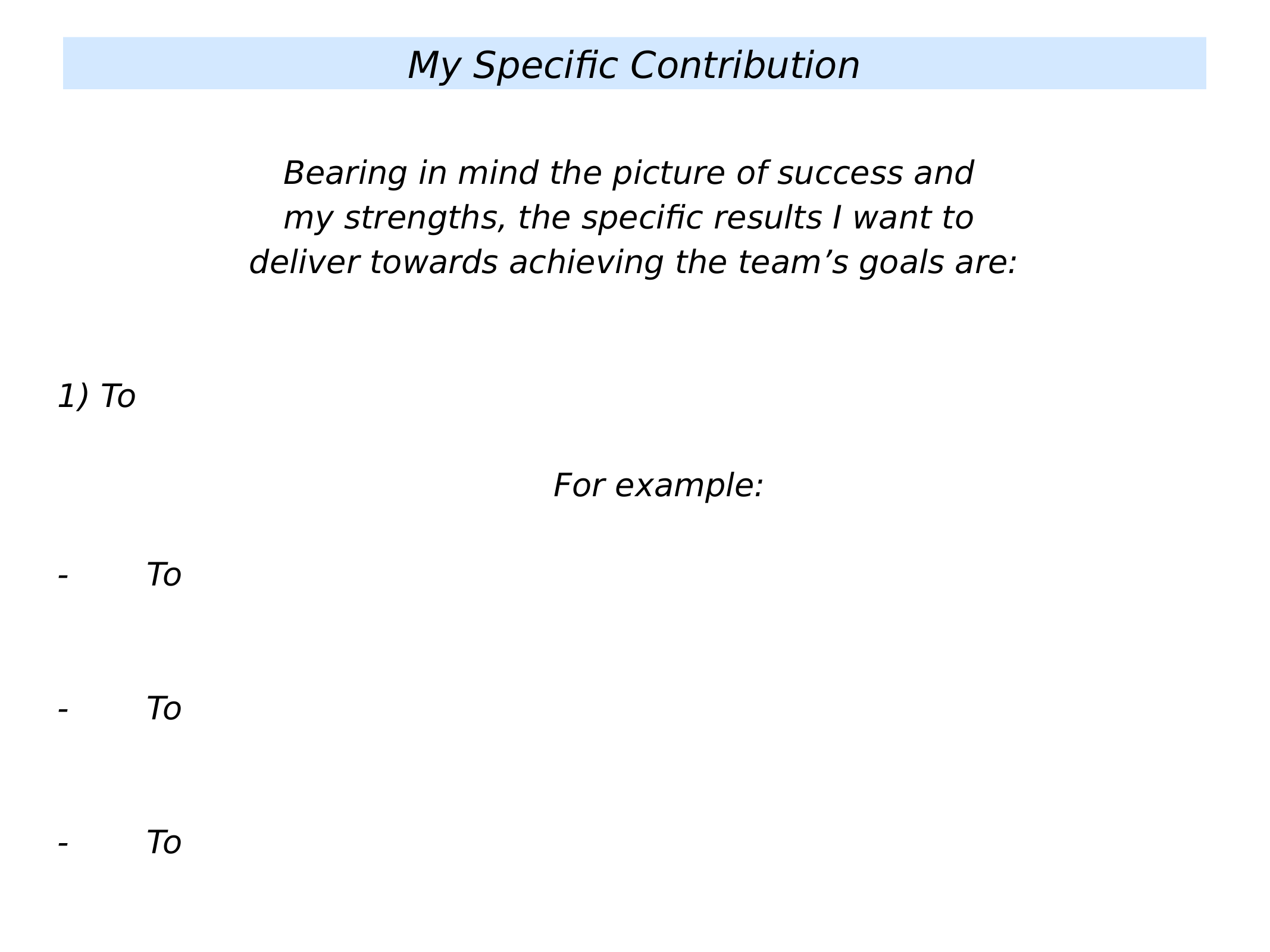

My Specific Contribution
Bearing in mind the picture of success and
my strengths, the specific results I want to
deliver towards achieving the team’s goals are:

1) To

	For example:

-	To

-	To

-	To